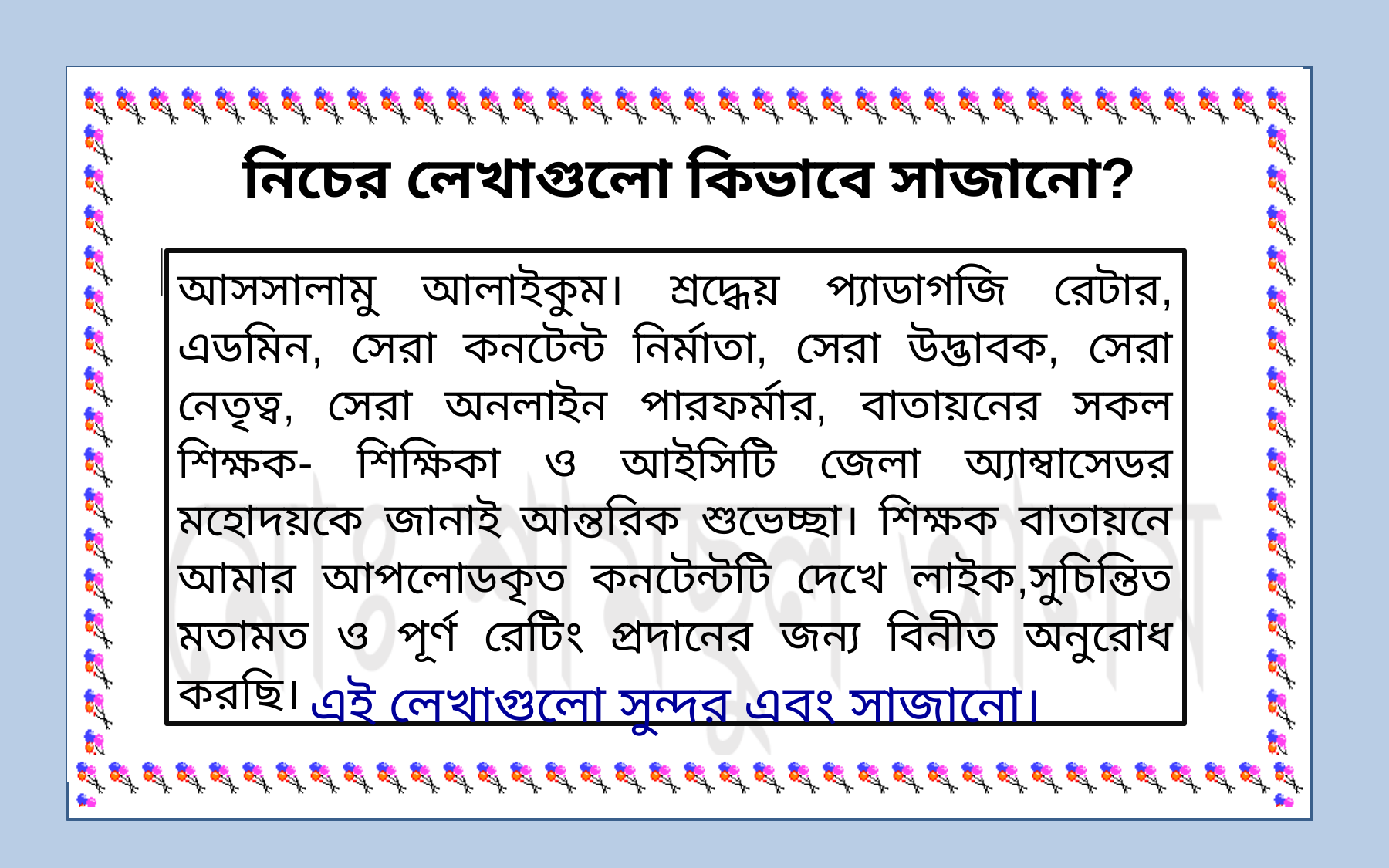

নিচের লেখাগুলো কিভাবে সাজানো?
আসসালামু আলাইকুম। শ্রদ্ধেয় প্যাডাগজি রেটার, এডমিন, সেরা কনটেন্ট নির্মাতা, সেরা উদ্ভাবক, সেরা নেতৃত্ব, সেরা অনলাইন পারফর্মার, বাতায়নের সকল শিক্ষক- শিক্ষিকা ও আইসিটি জেলা অ্যাম্বাসেডর মহোদয়কে জানাই আন্তরিক শুভেচ্ছা। শিক্ষক বাতায়নে আমার আপলোডকৃত কনটেন্টটি দেখে লাইক,সুচিন্তিত মতামত ও পূর্ণ রেটিং প্রদানের জন্য বিনীত অনুরোধ করছি।
এই লেখাগুলো সুন্দর এবং সাজানো।